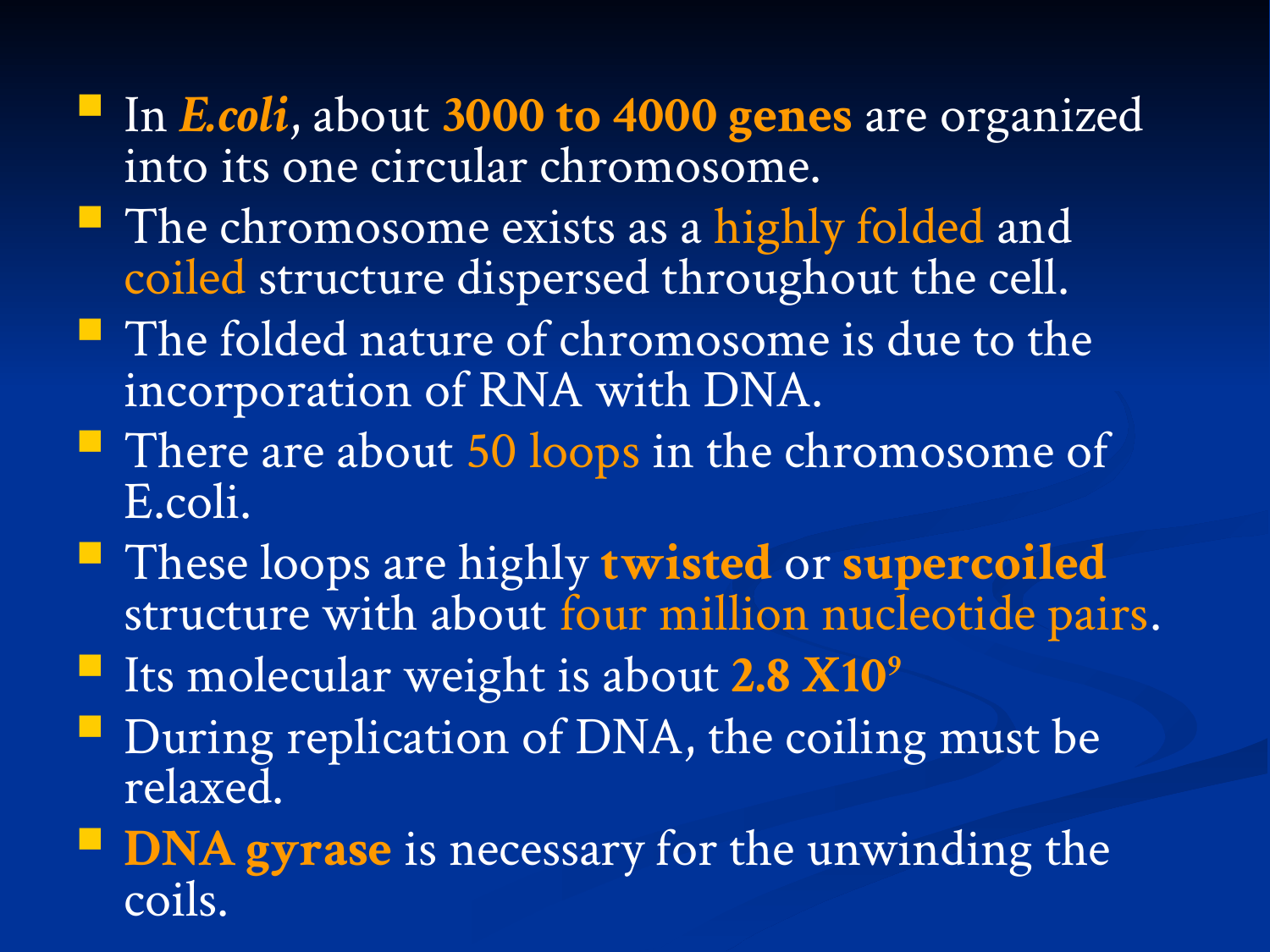

In E.coli, about 3000 to 4000 genes are organized into its one circular chromosome.
The chromosome exists as a highly folded and coiled structure dispersed throughout the cell.
The folded nature of chromosome is due to the incorporation of RNA with DNA.
There are about 50 loops in the chromosome of E.coli.
These loops are highly twisted or supercoiled structure with about four million nucleotide pairs.
Its molecular weight is about 2.8 X109
During replication of DNA, the coiling must be relaxed.
DNA gyrase is necessary for the unwinding the coils.